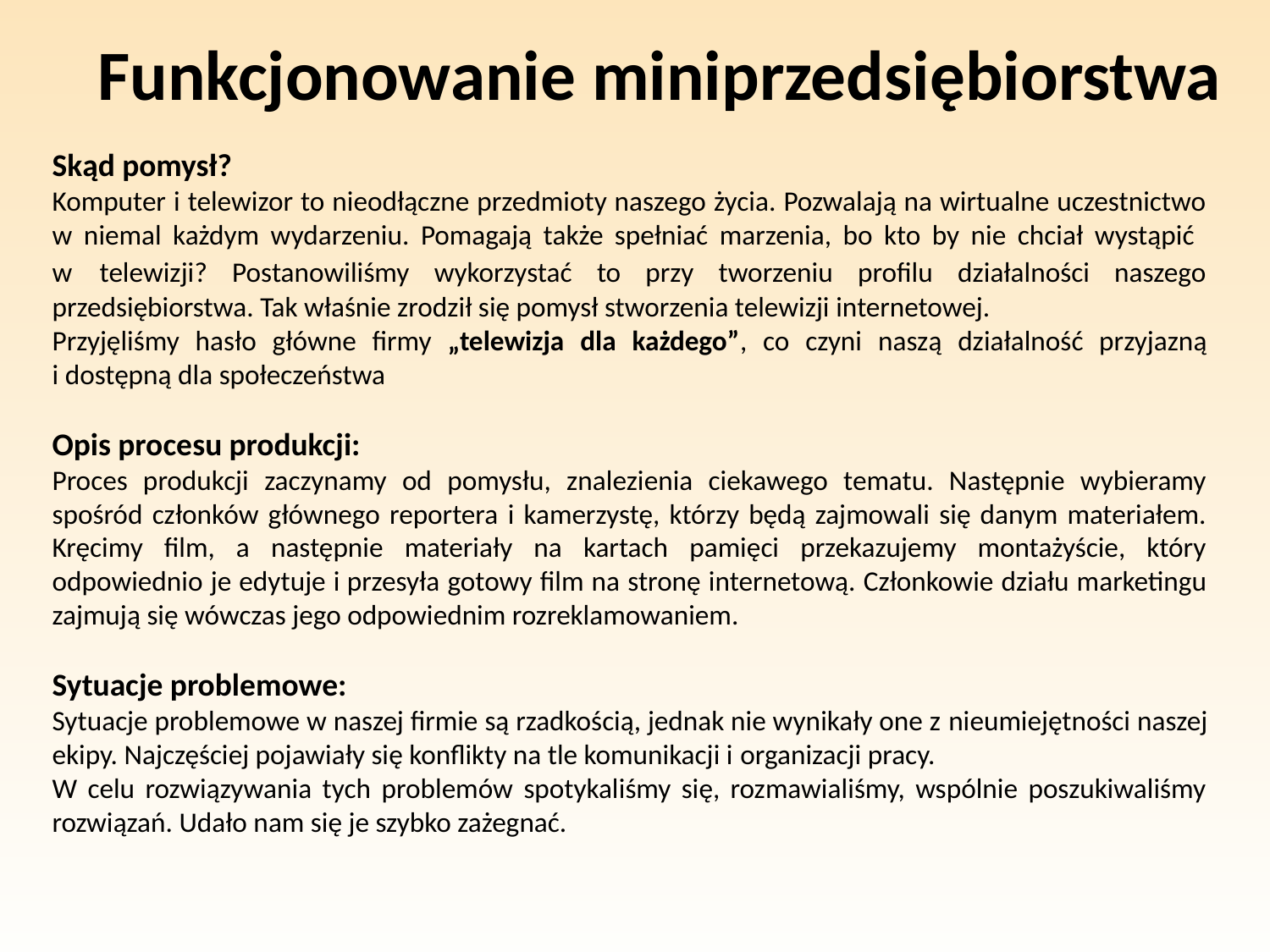

# Funkcjonowanie miniprzedsiębiorstwa
Skąd pomysł?
Komputer i telewizor to nieodłączne przedmioty naszego życia. Pozwalają na wirtualne uczestnictwo w niemal każdym wydarzeniu. Pomagają także spełniać marzenia, bo kto by nie chciał wystąpić
w telewizji? Postanowiliśmy wykorzystać to przy tworzeniu profilu działalności naszego przedsiębiorstwa. Tak właśnie zrodził się pomysł stworzenia telewizji internetowej.
Przyjęliśmy hasło główne firmy „telewizja dla każdego”, co czyni naszą działalność przyjazną
i dostępną dla społeczeństwa

Opis procesu produkcji:
Proces produkcji zaczynamy od pomysłu, znalezienia ciekawego tematu. Następnie wybieramy spośród członków głównego reportera i kamerzystę, którzy będą zajmowali się danym materiałem. Kręcimy film, a następnie materiały na kartach pamięci przekazujemy montażyście, który odpowiednio je edytuje i przesyła gotowy film na stronę internetową. Członkowie działu marketingu zajmują się wówczas jego odpowiednim rozreklamowaniem.

Sytuacje problemowe:
Sytuacje problemowe w naszej firmie są rzadkością, jednak nie wynikały one z nieumiejętności naszej ekipy. Najczęściej pojawiały się konflikty na tle komunikacji i organizacji pracy.
W celu rozwiązywania tych problemów spotykaliśmy się, rozmawialiśmy, wspólnie poszukiwaliśmy rozwiązań. Udało nam się je szybko zażegnać.